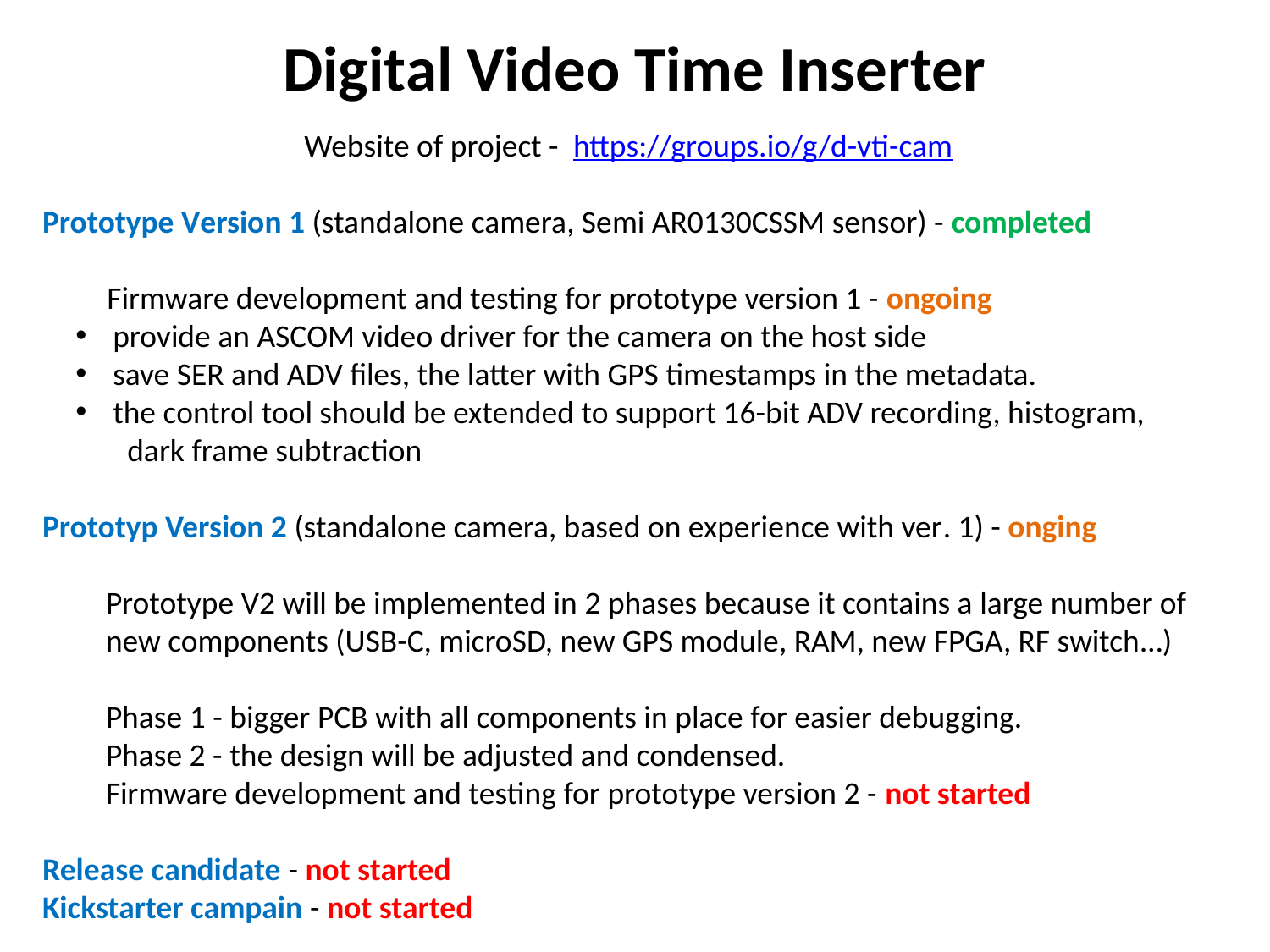

# Digital Video Time Inserter
 Website of project -  https://groups.io/g/d-vti-cam

Prototype Version 1 (standalone camera, Semi AR0130CSSM sensor) - completed

         Firmware development and testing for prototype version 1 - ongoing
 provide an ASCOM video driver for the camera on the host side
 save SER and ADV files, the latter with GPS timestamps in the metadata.
 the control tool should be extended to support 16-bit ADV recording, histogram,
   dark frame subtraction
Prototyp Version 2 (standalone camera, based on experience with ver. 1) - onging

Prototype V2 will be implemented in 2 phases because it contains a large number of new components (USB-C, microSD, new GPS module, RAM, new FPGA, RF switch…)
Phase 1 - bigger PCB with all components in place for easier debugging.
Phase 2 - the design will be adjusted and condensed.
Firmware development and testing for prototype version 2 - not started
Release candidate - not started
Kickstarter campain - not started